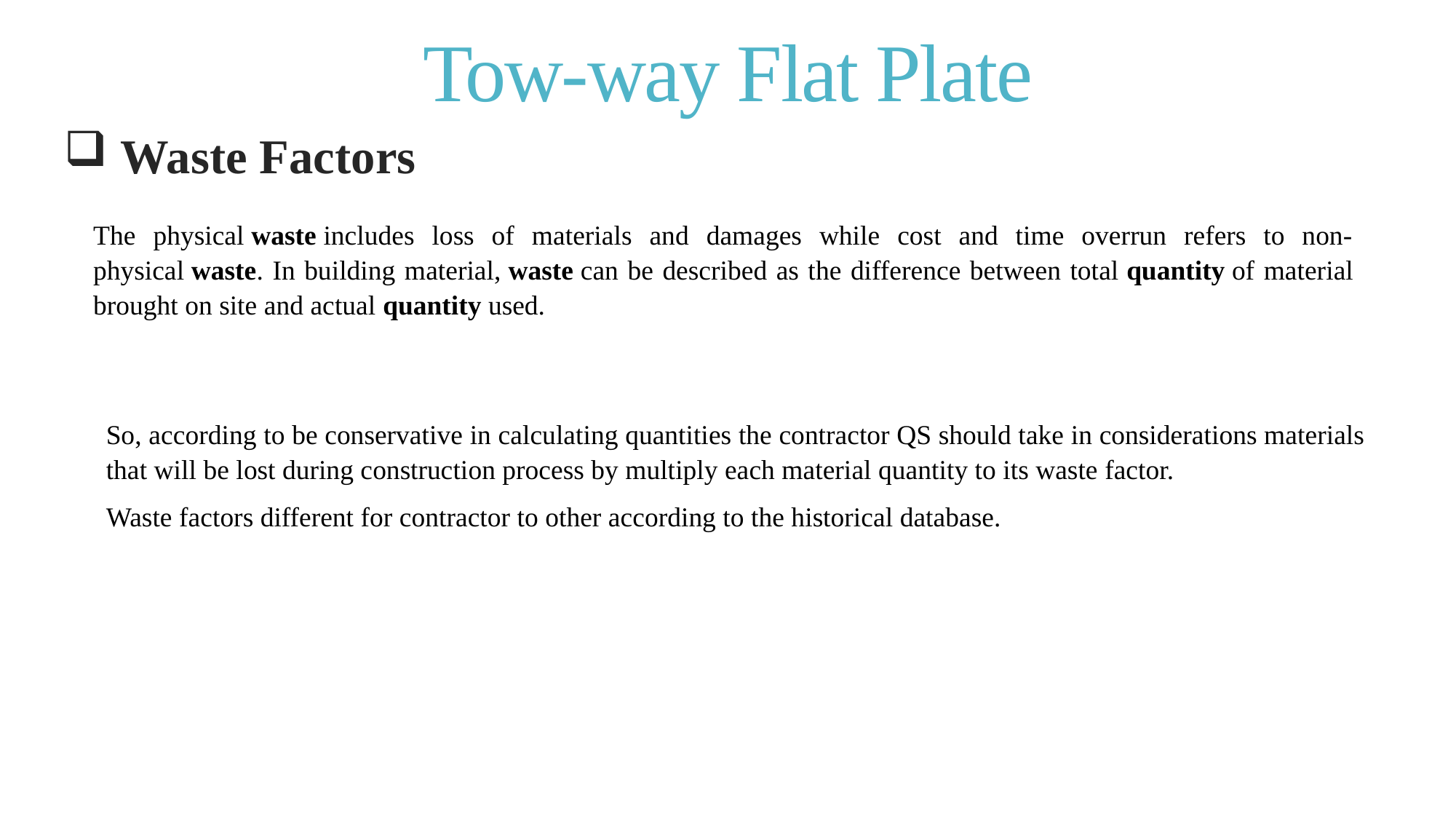

# Tow-way Flat Plate
 Waste Factors
The physical waste includes loss of materials and damages while cost and time overrun refers to non-physical waste. In building material, waste can be described as the difference between total quantity of material brought on site and actual quantity used.

So, according to be conservative in calculating quantities the contractor QS should take in considerations materials that will be lost during construction process by multiply each material quantity to its waste factor.
Waste factors different for contractor to other according to the historical database.